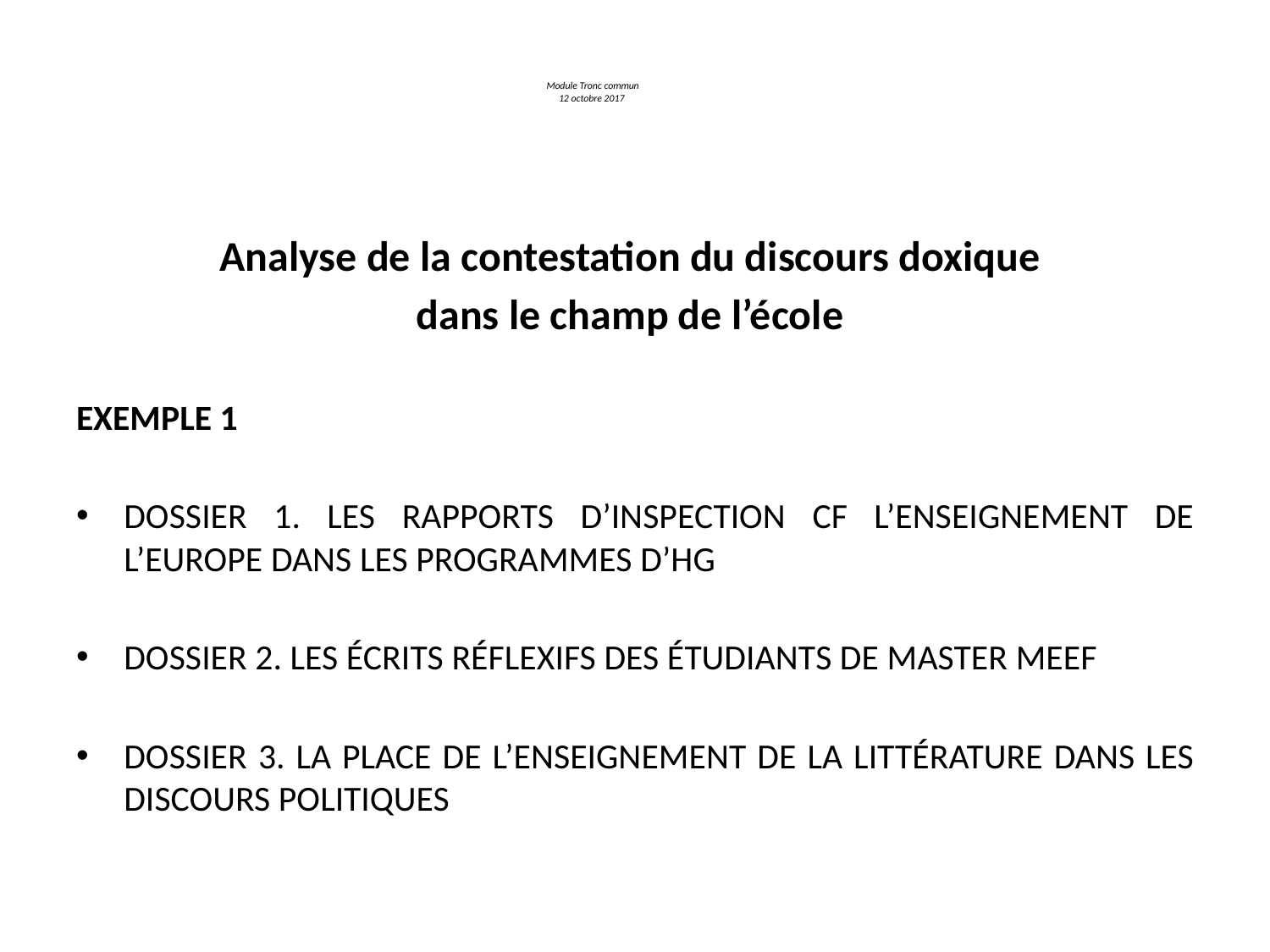

# Module Tronc commun 12 octobre 2017
Analyse de la contestation du discours doxique
dans le champ de l’école

Exemple 1

DOSSIER 1. Les rapports d’inspection cf l’enseignement de l’europe dans les programmes d’hg

DOSSIER 2. Les écrits réflexifs des étudiants de master meef

DOSSIER 3. La place de l’enseignement de la littérature dans les discours politiques